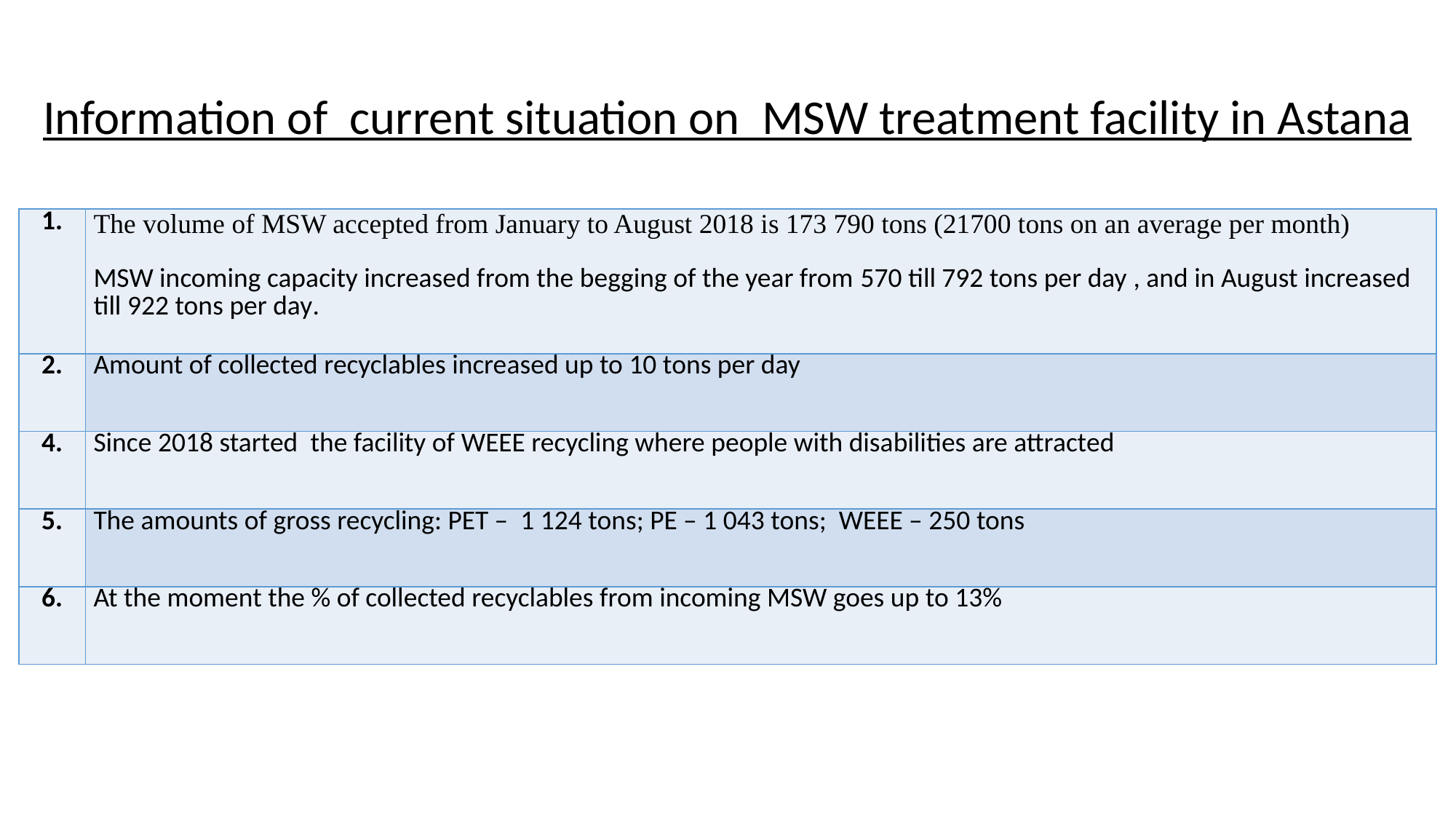

Information of  current situation on  MSW treatment facility in Astana
| 1. | The volume of MSW accepted from January to August 2018 is 173 790 tons (21700 tons on an average per month)   MSW incoming capacity increased from the begging of the year from 570 till 792 tons per day , and in August increased till 922 tons per day. |
| --- | --- |
| 2. | Amount of collected recyclables increased up to 10 tons per day |
| 4. | Since 2018 started the facility of WEEE recycling where people with disabilities are attracted |
| 5. | The amounts of gross recycling: PET – 1 124 tons; PE – 1 043 tons; WEEE – 250 tons |
| 6. | At the moment the % of collected recyclables from incoming MSW goes up to 13% |